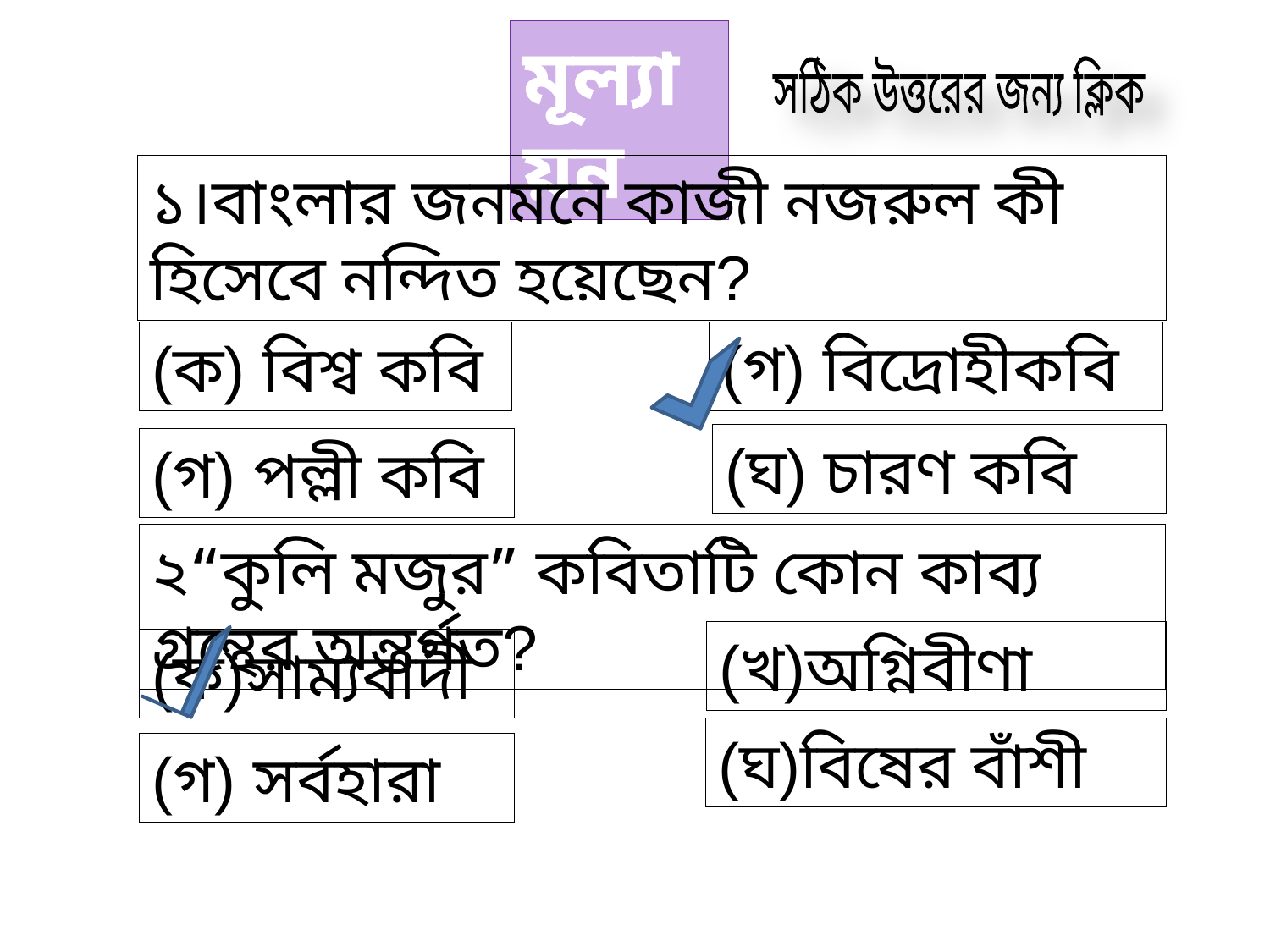

মূল্যায়ন
সঠিক উত্তরের জন্য ক্লিক
১।বাংলার জনমনে কাজী নজরুল কী হিসেবে নন্দিত হয়েছেন?
(গ) বিদ্রোহীকবি
(ক) বিশ্ব কবি

(ঘ) চারণ কবি
(গ) পল্লী কবি
২“কুলি মজুর” কবিতাটি কোন কাব্য গ্রন্থের অন্তর্গত?

(খ)অগ্নিবীণা
(ক)সাম্যবাদী
(ঘ)বিষের বাঁশী
(গ) সর্বহারা